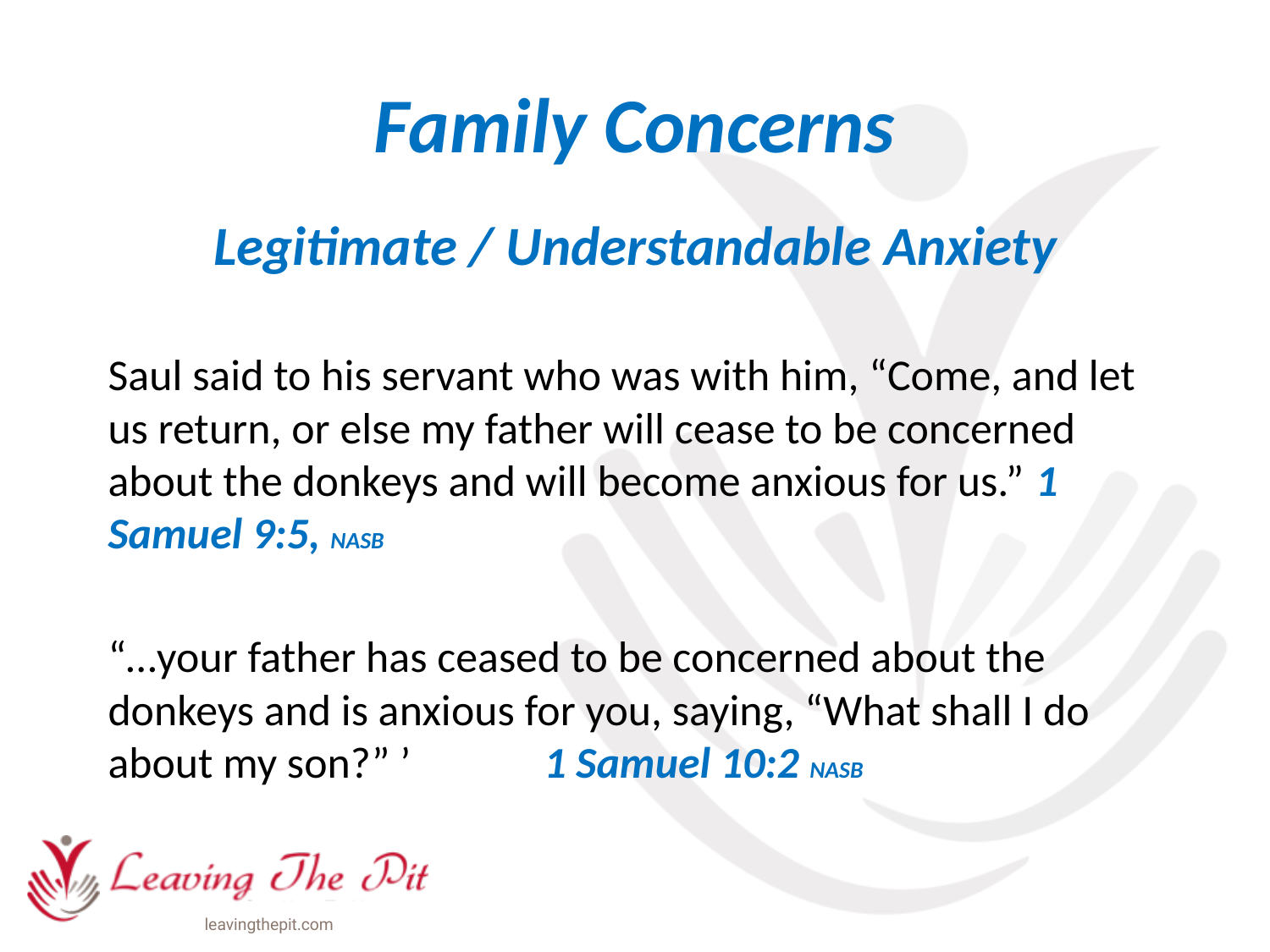

# Family Concerns
Legitimate / Understandable Anxiety

Saul said to his servant who was with him, “Come, and let us return, or else my father will cease to be concerned about the donkeys and will become anxious for us.” 1 Samuel 9:5, NASB

“…your father has ceased to be concerned about the donkeys and is anxious for you, saying, “What shall I do about my son?” ’ 						    1 Samuel 10:2 NASB